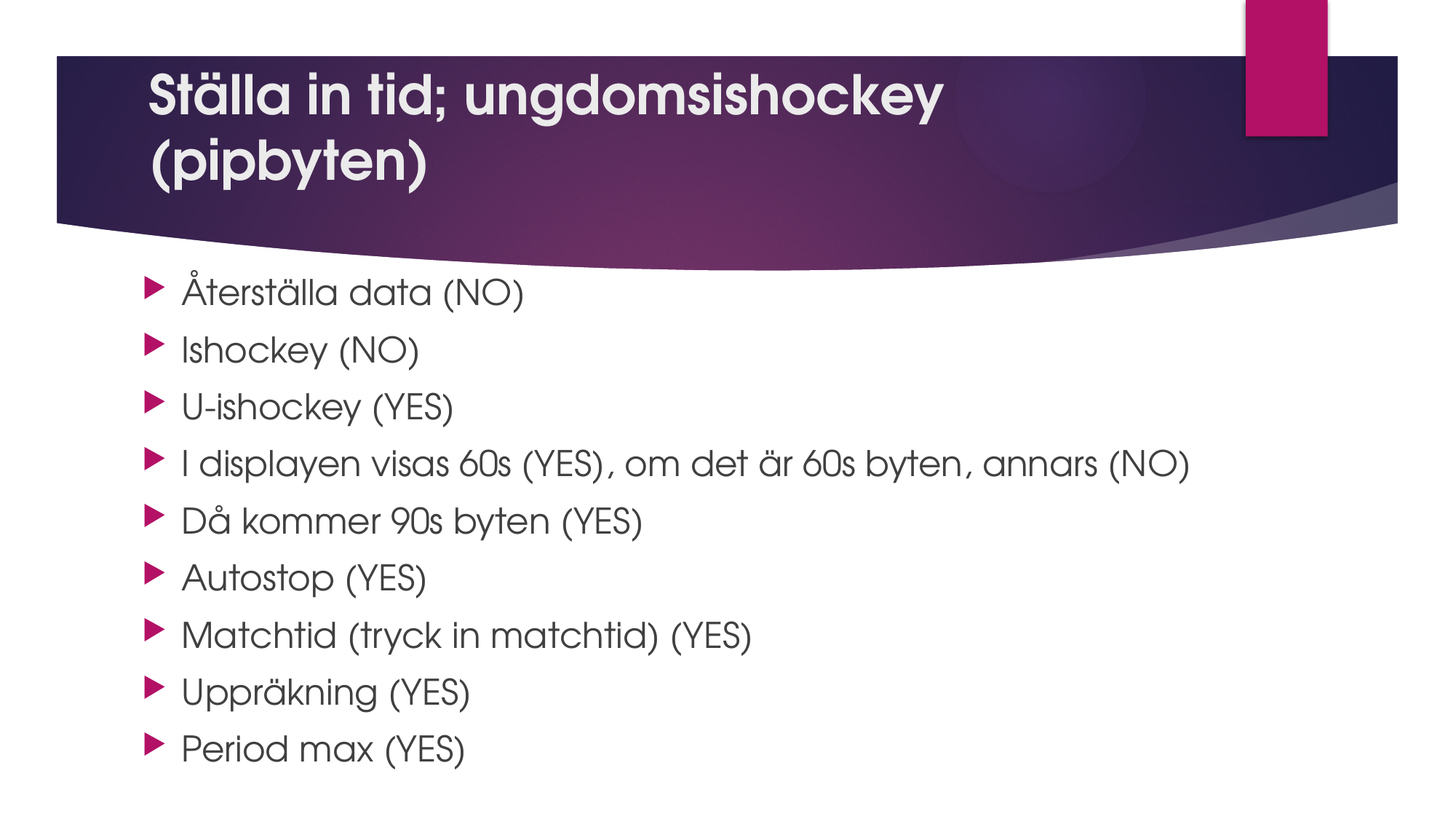

# Ställa in tid; ungdomsishockey (pipbyten)

Återställa data (NO)
Ishockey (NO)
U-ishockey (YES)
I displayen visas 60s (YES), om det är 60s byten, annars (NO)
Då kommer 90s byten (YES)
Autostop (YES)
Matchtid (tryck in matchtid) (YES)
Uppräkning (YES)
Period max (YES)